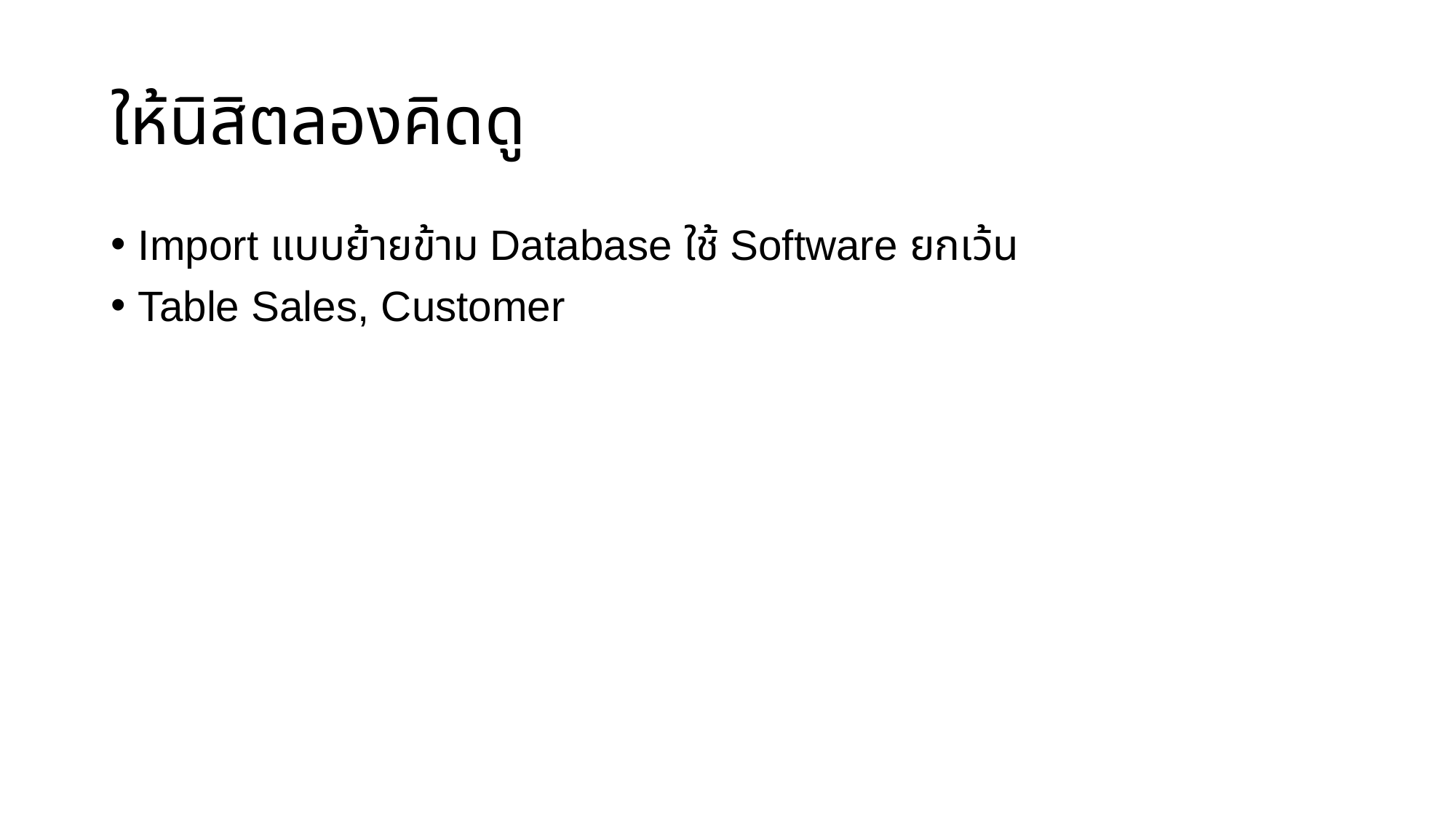

# ให้นิสิตลองคิดดู
Import แบบย้ายข้าม Database ใช้ Software ยกเว้น
Table Sales, Customer